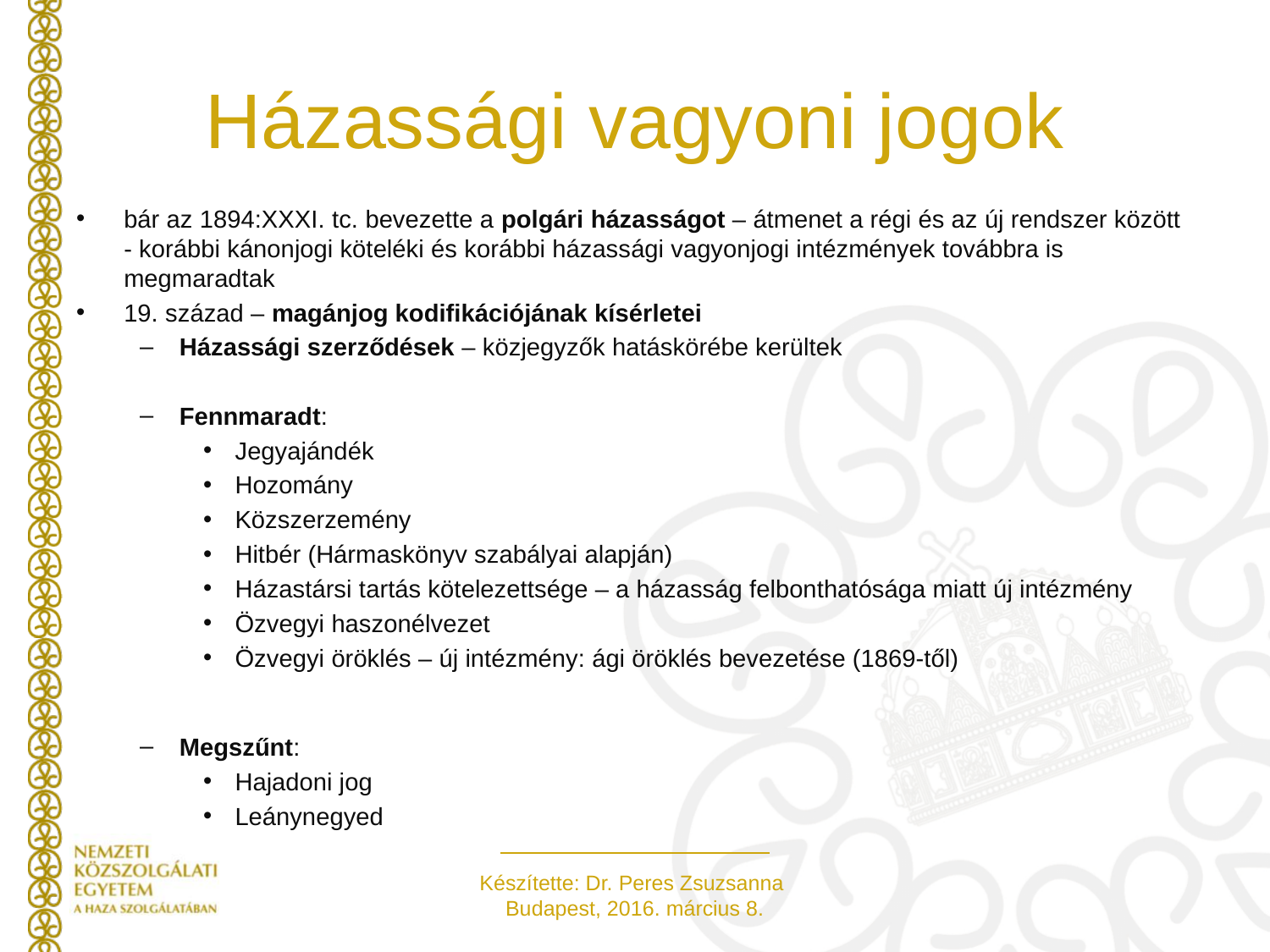

# Házassági vagyoni jogok
bár az 1894:XXXI. tc. bevezette a polgári házasságot – átmenet a régi és az új rendszer között - korábbi kánonjogi köteléki és korábbi házassági vagyonjogi intézmények továbbra is megmaradtak
19. század – magánjog kodifikációjának kísérletei
Házassági szerződések – közjegyzők hatáskörébe kerültek

Fennmaradt:
Jegyajándék
Hozomány
Közszerzemény
Hitbér (Hármaskönyv szabályai alapján)
Házastársi tartás kötelezettsége – a házasság felbonthatósága miatt új intézmény
Özvegyi haszonélvezet
Özvegyi öröklés – új intézmény: ági öröklés bevezetése (1869-től)

Megszűnt:
Hajadoni jog
Leánynegyed